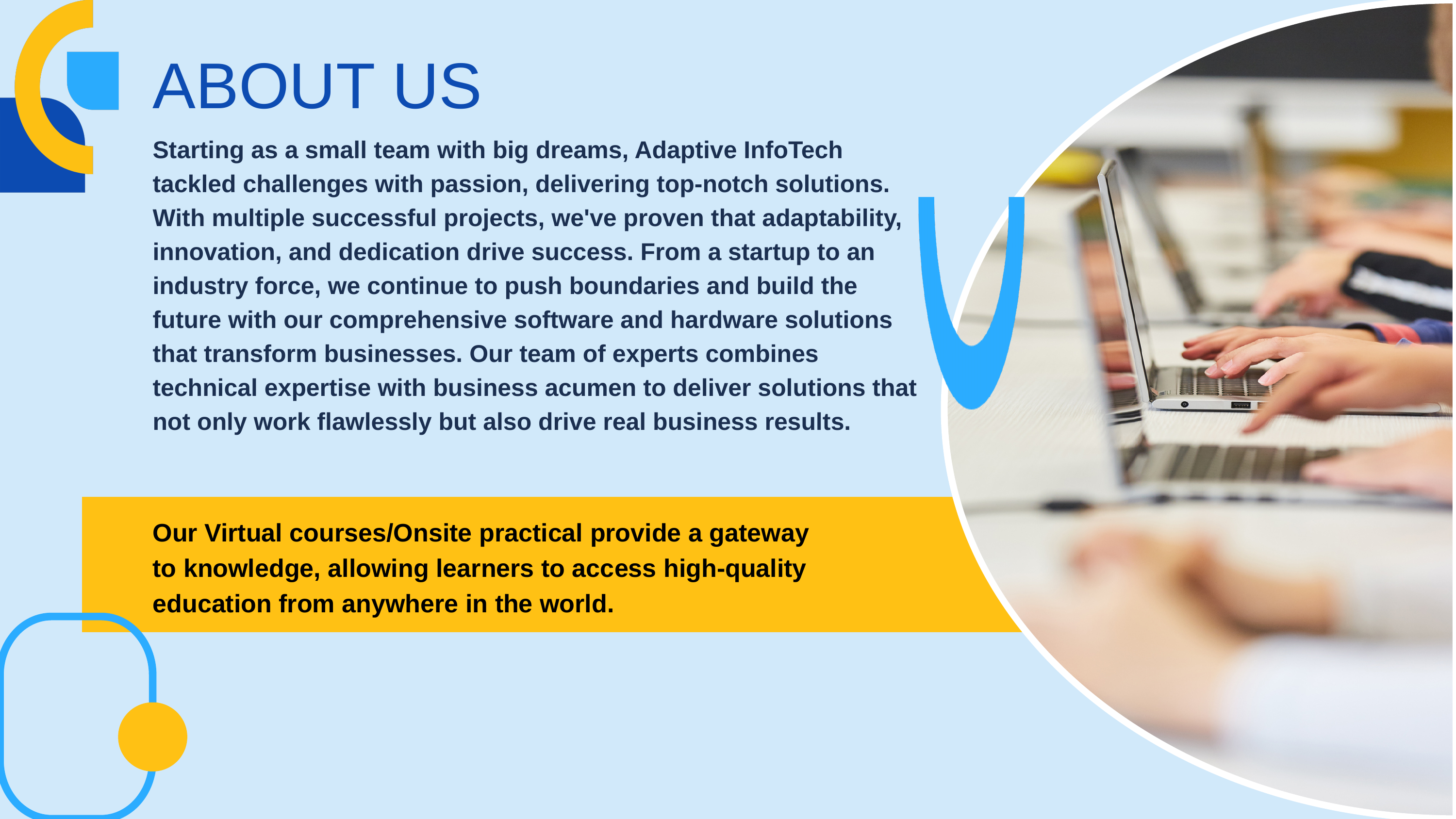

ABOUT US
Starting as a small team with big dreams, Adaptive InfoTech tackled challenges with passion, delivering top-notch solutions. With multiple successful projects, we've proven that adaptability, innovation, and dedication drive success. From a startup to an industry force, we continue to push boundaries and build the future with our comprehensive software and hardware solutions that transform businesses. Our team of experts combines technical expertise with business acumen to deliver solutions that not only work flawlessly but also drive real business results.

Our Virtual courses/Onsite practical provide a gateway to knowledge, allowing learners to access high-quality education from anywhere in the world.